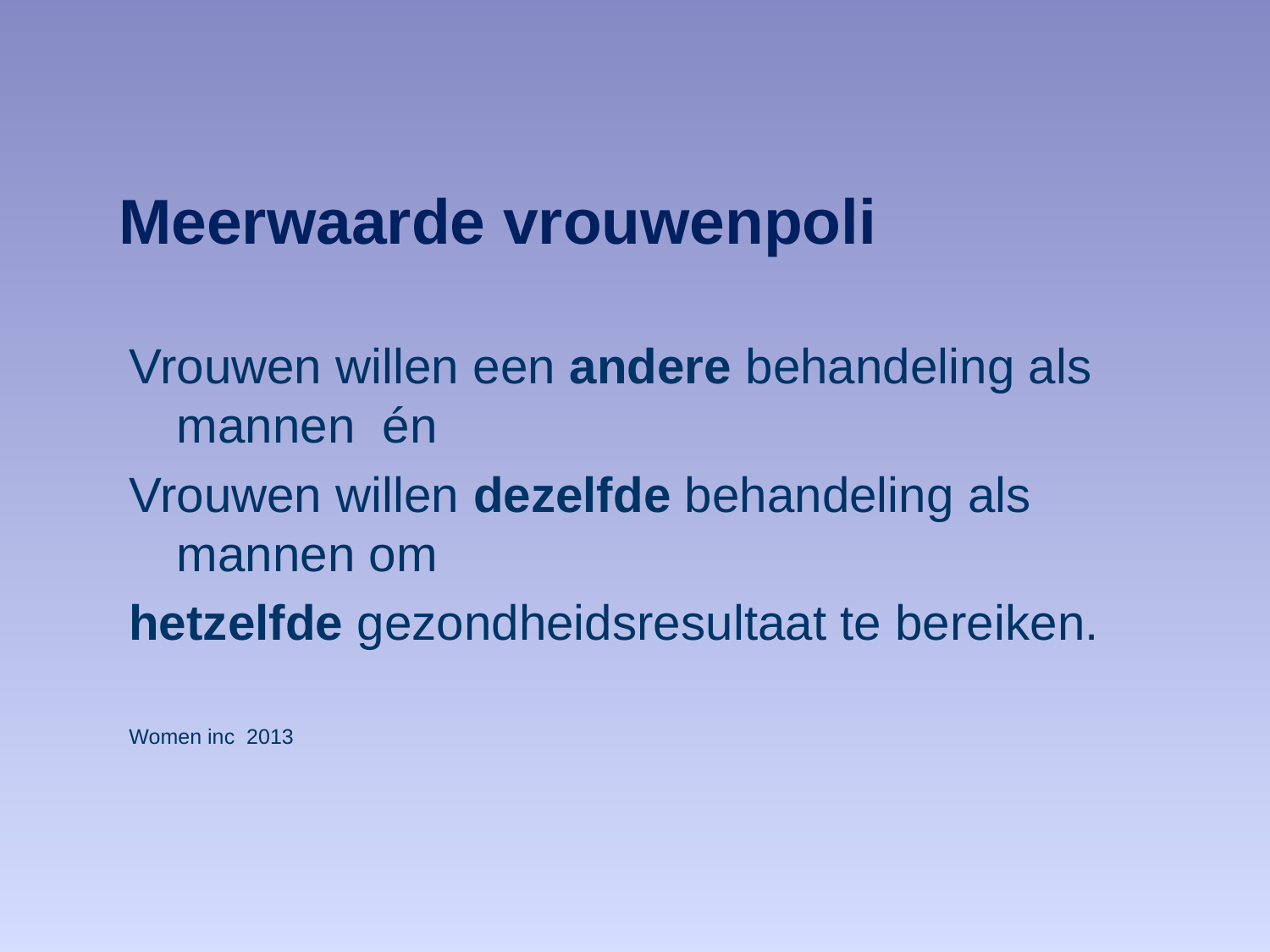

# Meerwaarde vrouwenpoli
Vrouwen willen een andere behandeling als mannen  én
Vrouwen willen dezelfde behandeling als mannen om
hetzelfde gezondheidsresultaat te bereiken.

Women inc  2013